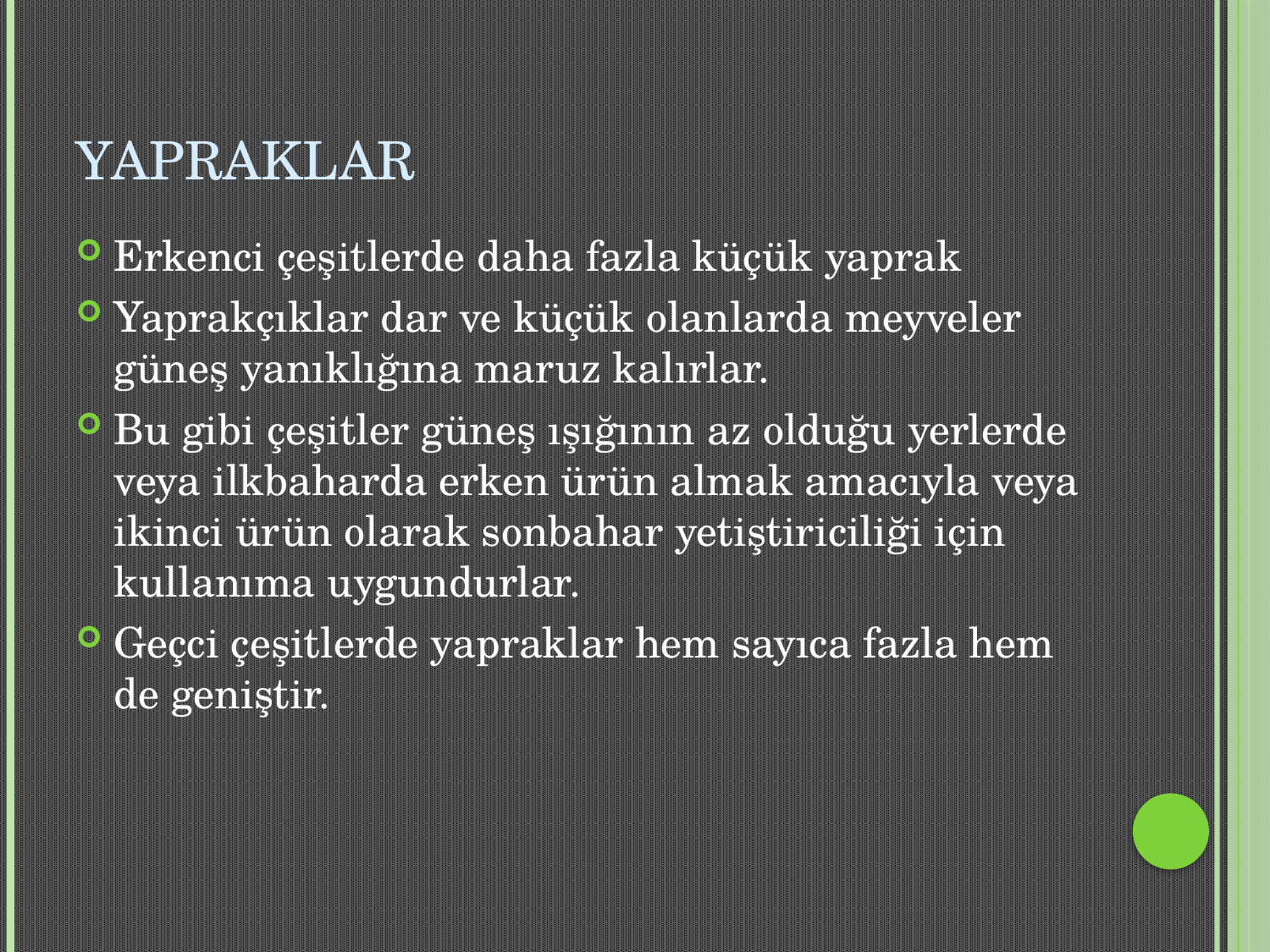

# Yapraklar
Erkenci çeşitlerde daha fazla küçük yaprak
Yaprakçıklar dar ve küçük olanlarda meyveler güneş yanıklığına maruz kalırlar.
Bu gibi çeşitler güneş ışığının az olduğu yerlerde veya ilkbaharda erken ürün almak amacıyla veya ikinci ürün olarak sonbahar yetiştiriciliği için kullanıma uygundurlar.
Geçci çeşitlerde yapraklar hem sayıca fazla hem de geniştir.